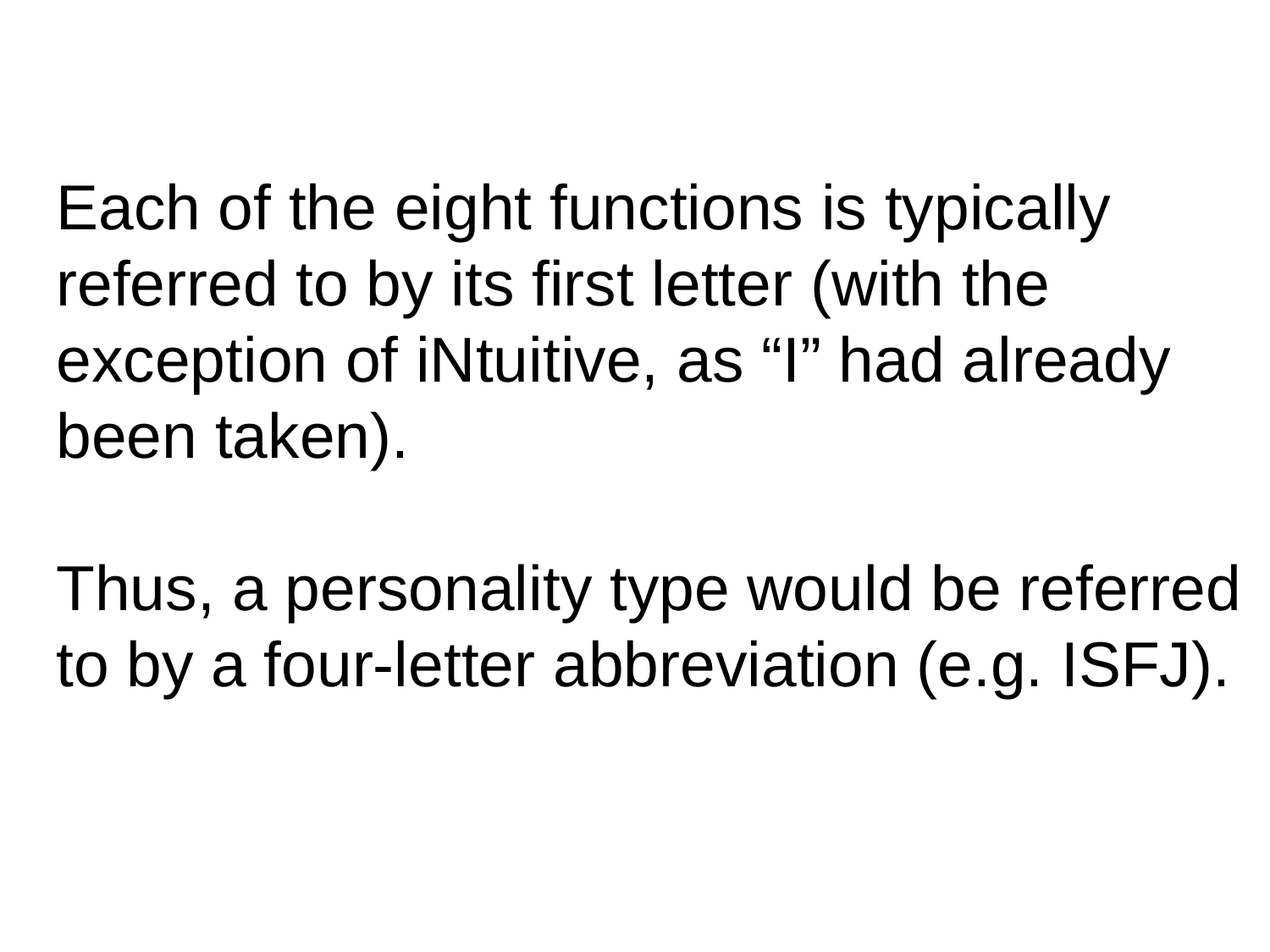

Each of the eight functions is typically referred to by its first letter (with the exception of iNtuitive, as “I” had already been taken).

Thus, a personality type would be referred to by a four-letter abbreviation (e.g. ISFJ).